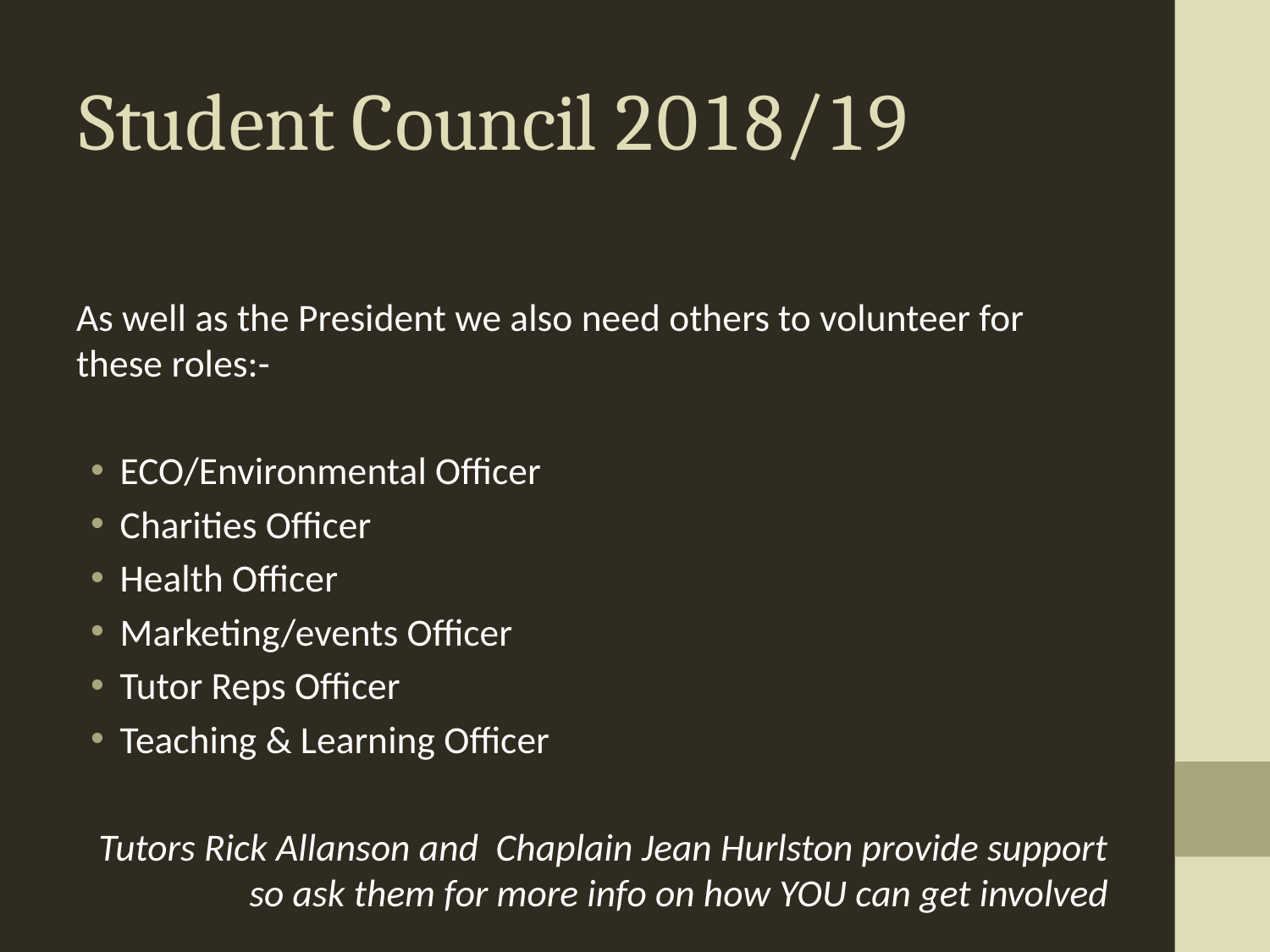

# Student Council 2018/19
As well as the President we also need others to volunteer for these roles:-

ECO/Environmental Officer
Charities Officer
Health Officer
Marketing/events Officer
Tutor Reps Officer
Teaching & Learning Officer

Tutors Rick Allanson and  Chaplain Jean Hurlston provide support so ask them for more info on how YOU can get involved